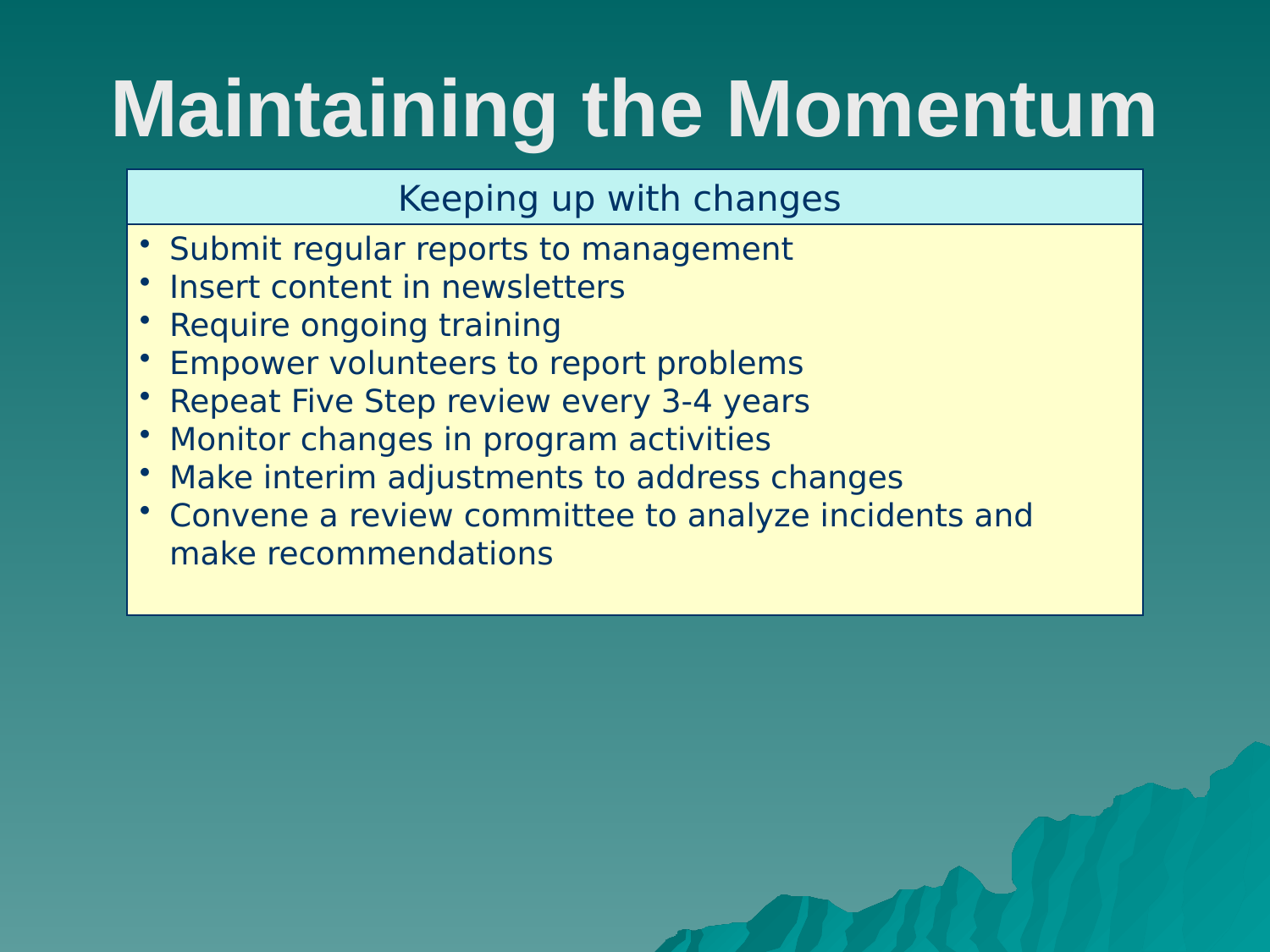

# Maintaining the Momentum
Keeping up with changes
Submit regular reports to management
Insert content in newsletters
Require ongoing training
Empower volunteers to report problems
Repeat Five Step review every 3-4 years
Monitor changes in program activities
Make interim adjustments to address changes
Convene a review committee to analyze incidents and make recommendations